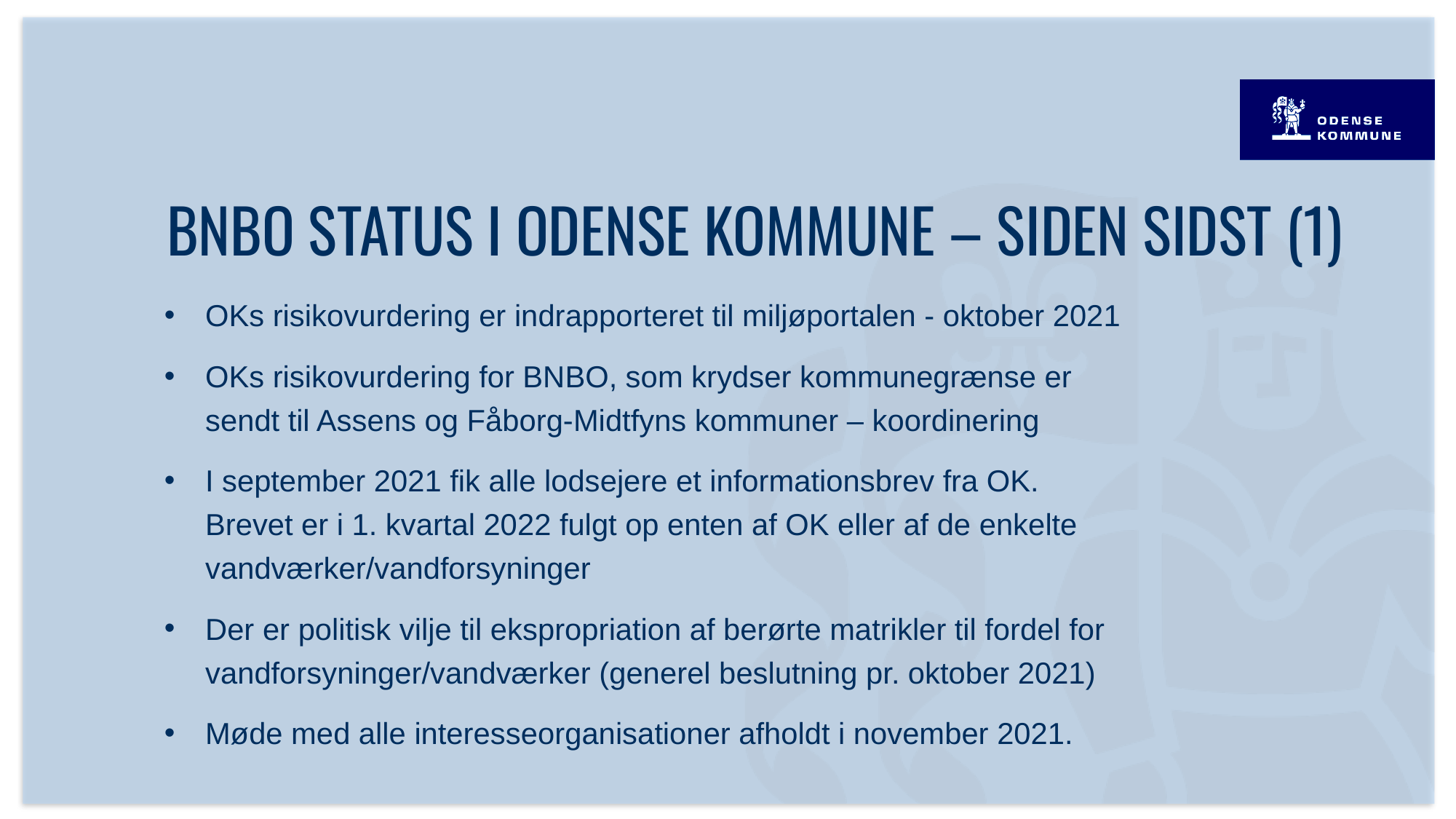

# BNBO STATUS i Odense Kommune – siden sidst (1)
OKs risikovurdering er indrapporteret til miljøportalen - oktober 2021
OKs risikovurdering for BNBO, som krydser kommunegrænse er sendt til Assens og Fåborg-Midtfyns kommuner – koordinering
I september 2021 fik alle lodsejere et informationsbrev fra OK. Brevet er i 1. kvartal 2022 fulgt op enten af OK eller af de enkelte vandværker/vandforsyninger
Der er politisk vilje til ekspropriation af berørte matrikler til fordel for vandforsyninger/vandværker (generel beslutning pr. oktober 2021)
Møde med alle interesseorganisationer afholdt i november 2021.